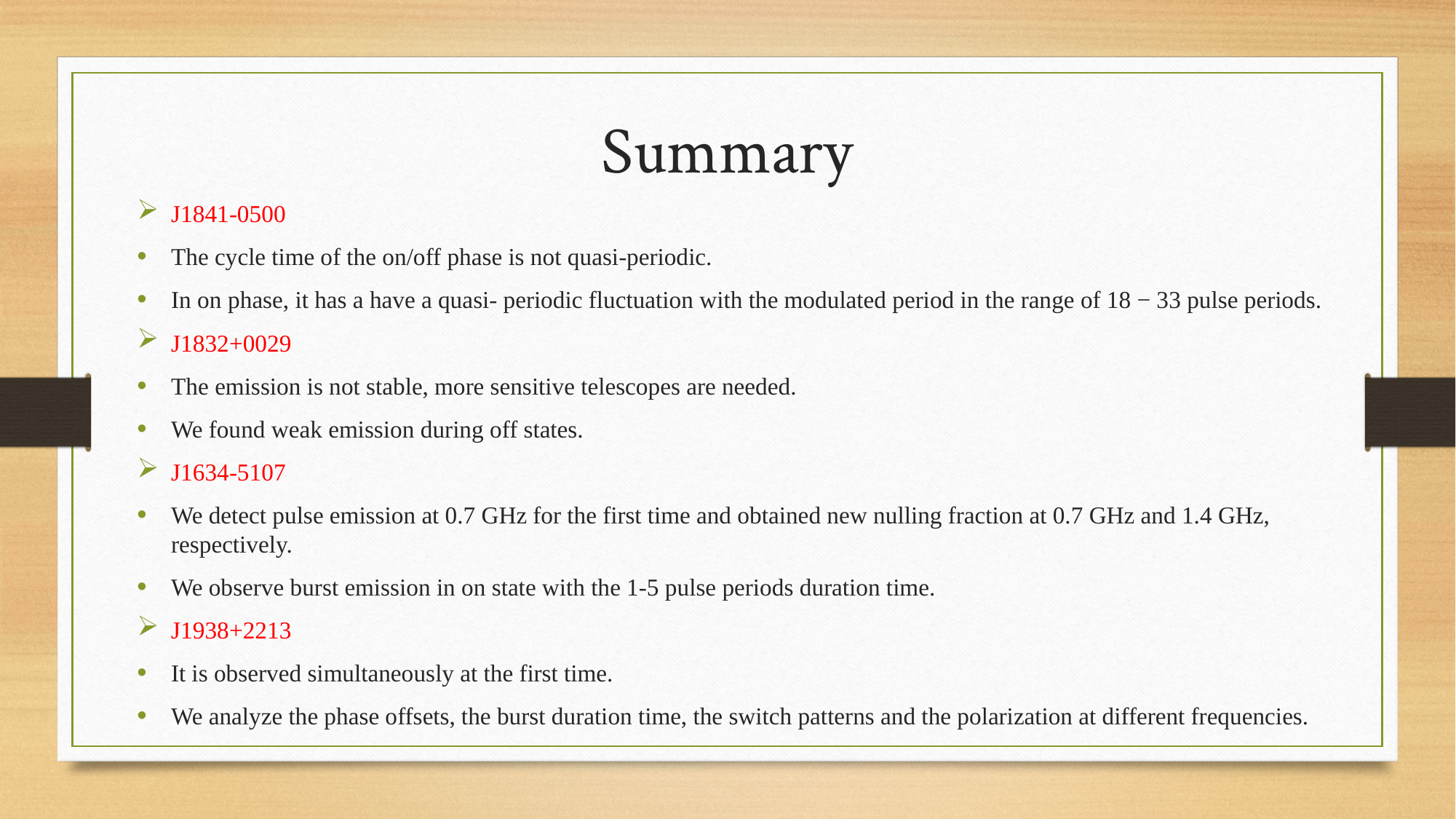

Summary
J1841-0500
The cycle time of the on/off phase is not quasi-periodic.
In on phase, it has a have a quasi- periodic fluctuation with the modulated period in the range of 18 − 33 pulse periods.
J1832+0029
The emission is not stable, more sensitive telescopes are needed.
We found weak emission during off states.
J1634-5107
We detect pulse emission at 0.7 GHz for the first time and obtained new nulling fraction at 0.7 GHz and 1.4 GHz, respectively.
We observe burst emission in on state with the 1-5 pulse periods duration time.
J1938+2213
It is observed simultaneously at the first time.
We analyze the phase offsets, the burst duration time, the switch patterns and the polarization at different frequencies.